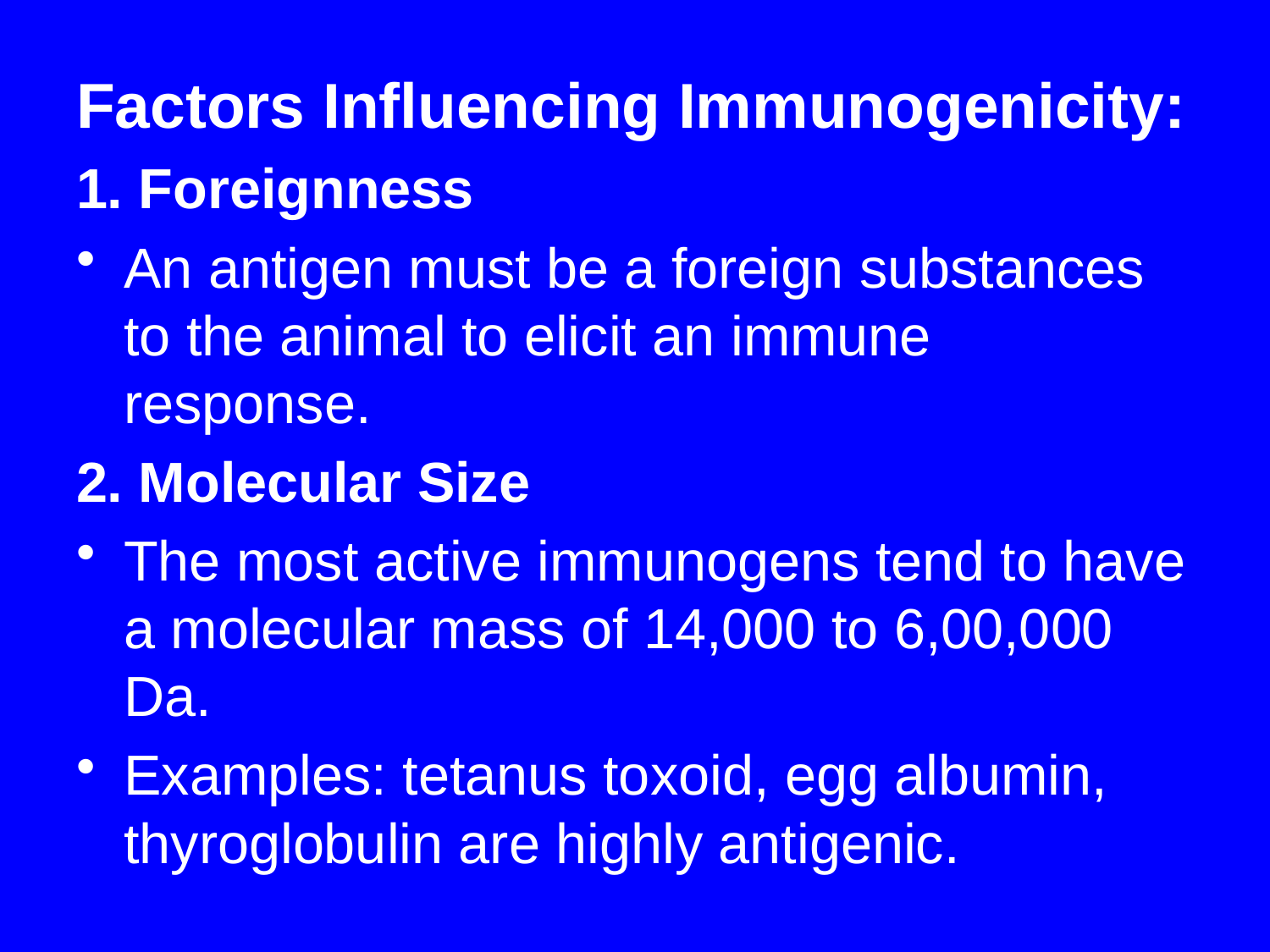

Factors Influencing Immunogenicity:
1. Foreignness
An antigen must be a foreign substances to the animal to elicit an immune response.
2. Molecular Size
The most active immunogens tend to have a molecular mass of 14,000 to 6,00,000 Da.
Examples: tetanus toxoid, egg albumin, thyroglobulin are highly antigenic.